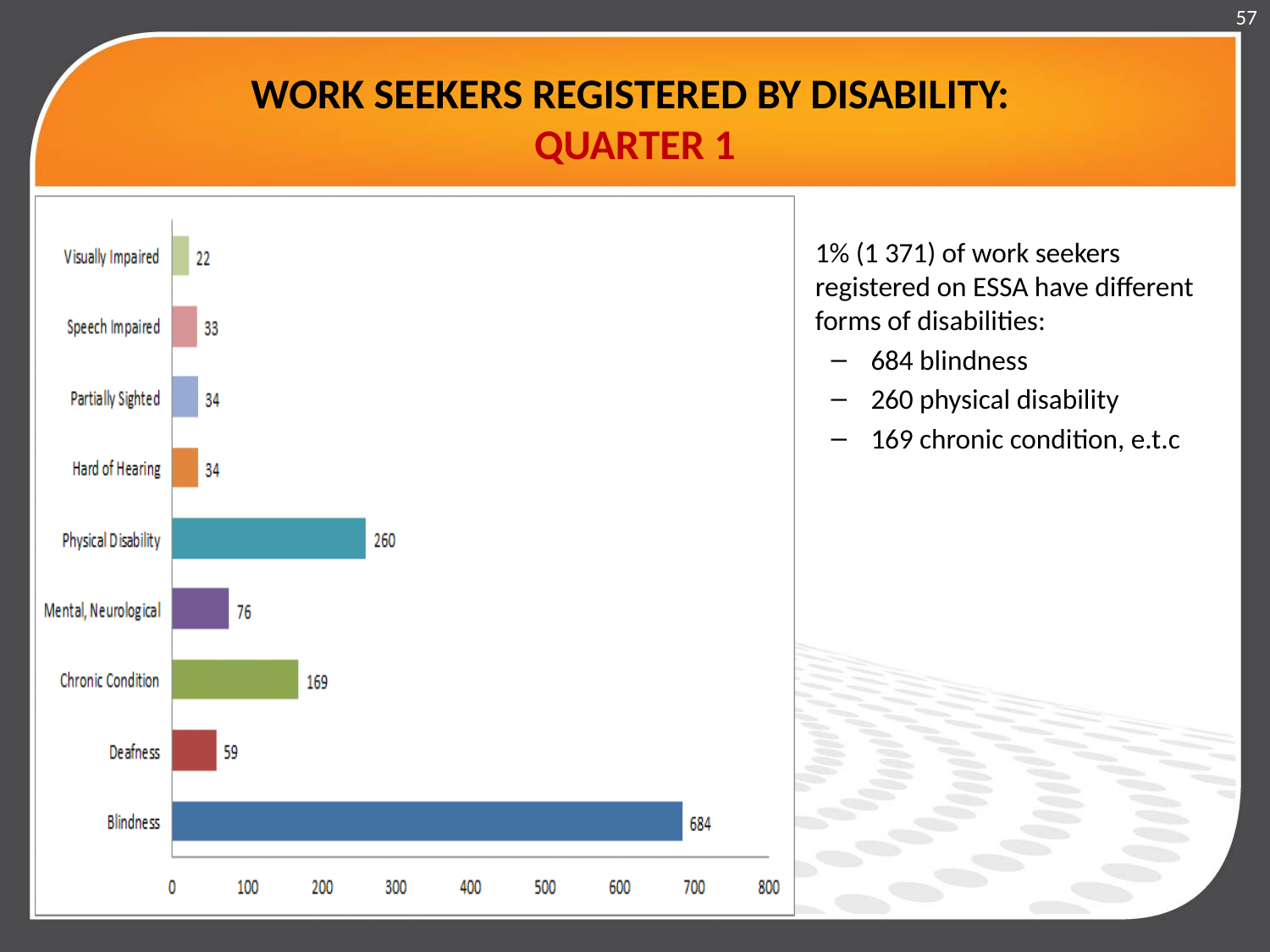

57
# WORK SEEKERS REGISTERED BY DISABILITY: QUARTER 1

1% (1 371) of work seekers registered on ESSA have different forms of disabilities:
684 blindness
260 physical disability
169 chronic condition, e.t.c

### Chart

| Category |
|---|